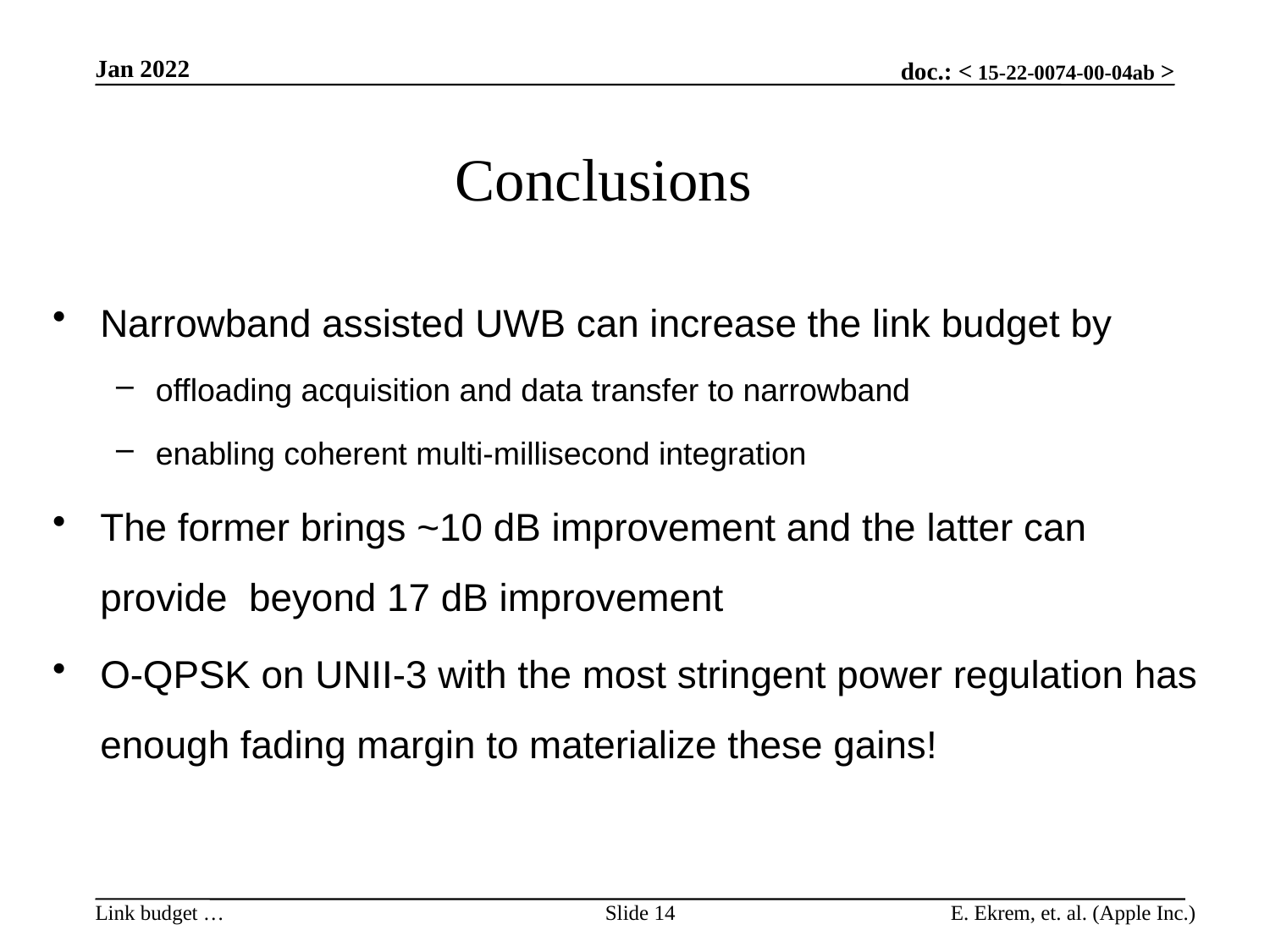

Jan 2022
# Conclusions
Narrowband assisted UWB can increase the link budget by
offloading acquisition and data transfer to narrowband
enabling coherent multi-millisecond integration
The former brings ~10 dB improvement and the latter can provide  beyond 17 dB improvement
O-QPSK on UNII-3 with the most stringent power regulation has enough fading margin to materialize these gains!

Slide 14
E. Ekrem, et. al. (Apple Inc.)